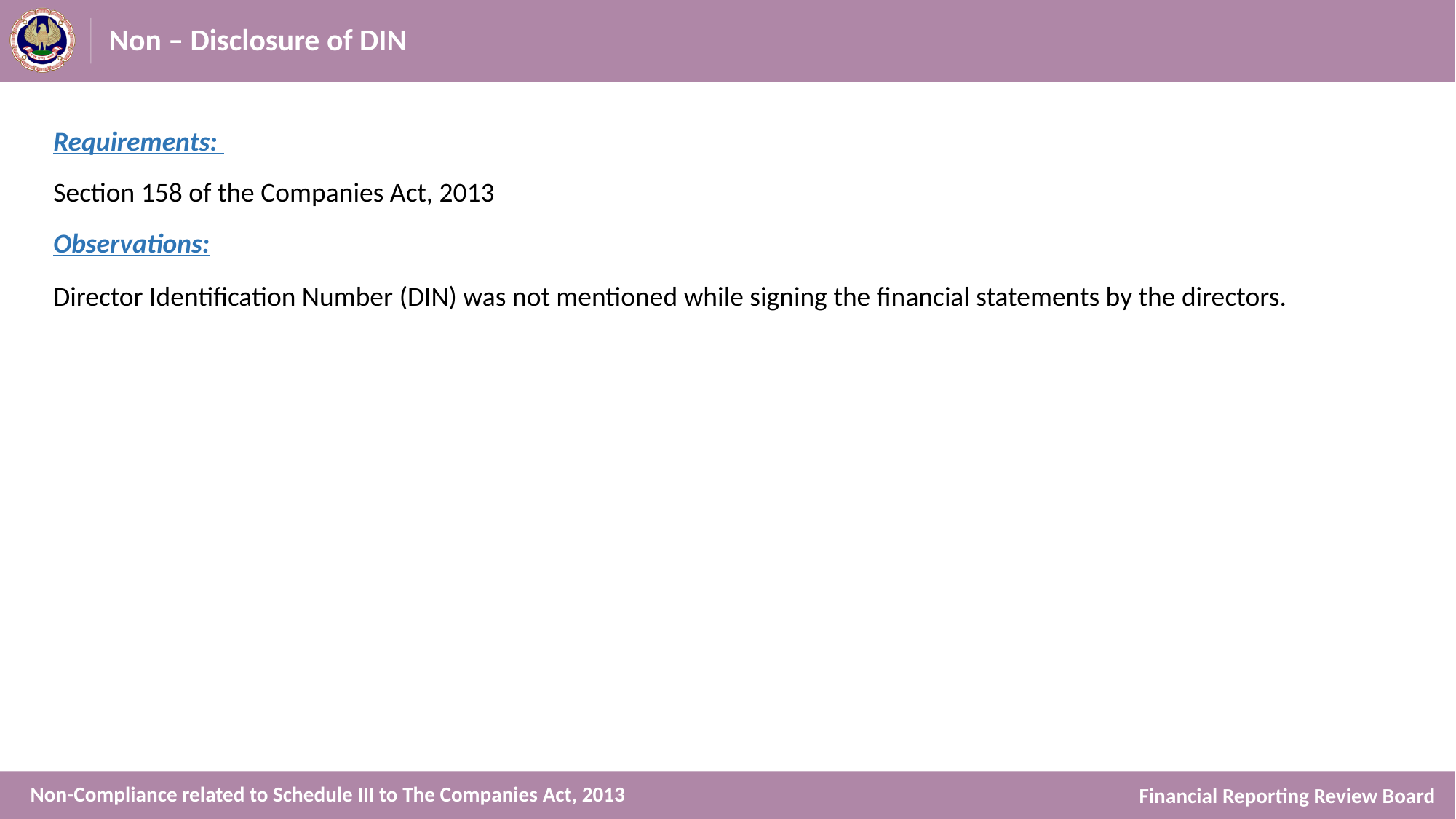

# Non – Disclosure of DIN
Requirements:
Section 158 of the Companies Act, 2013
Observations:
Director Identification Number (DIN) was not mentioned while signing the financial statements by the directors.

Non-Compliance related to Schedule III to The Companies Act, 2013